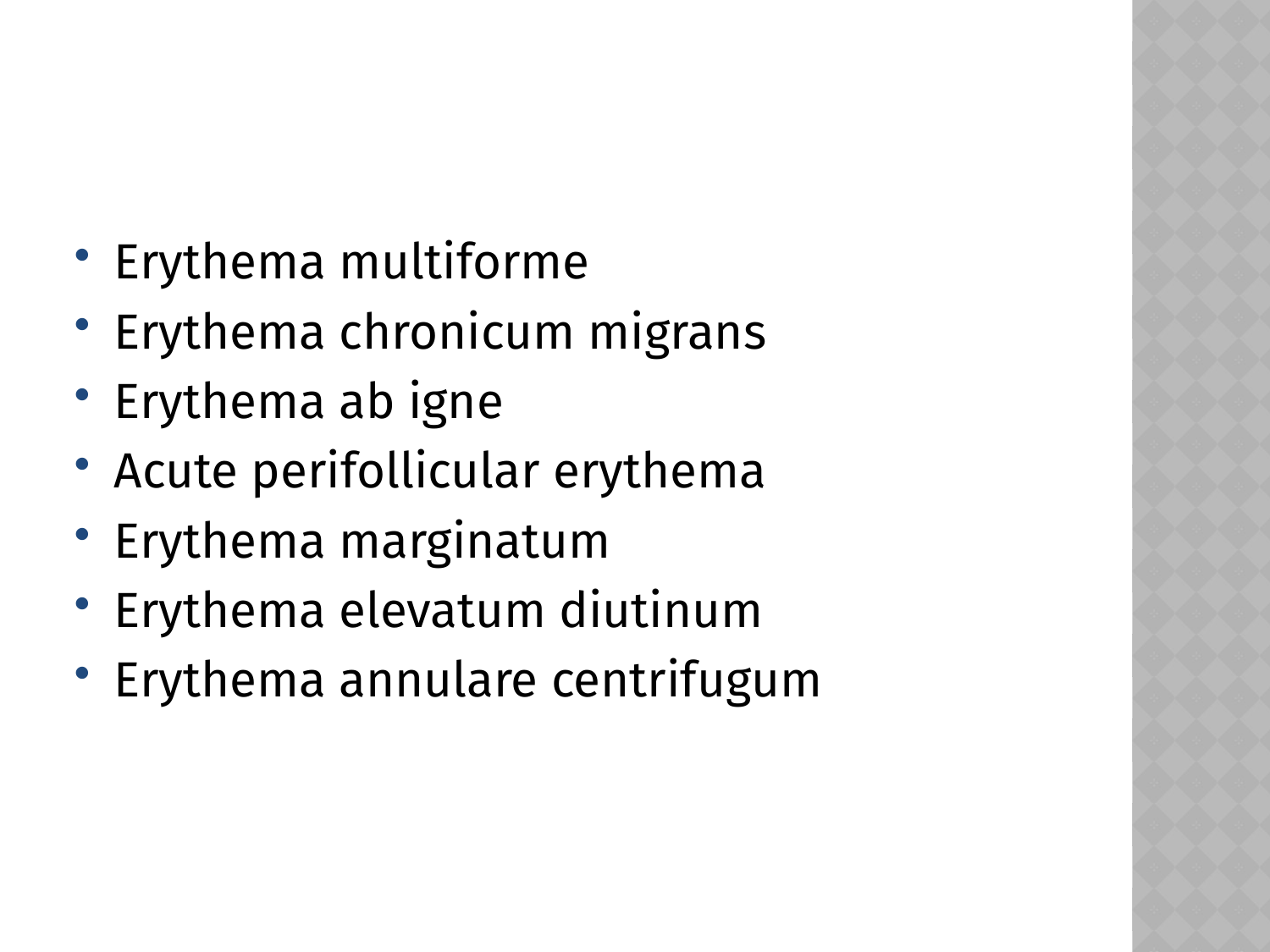

#
Erythema multiforme
Erythema chronicum migrans
Erythema ab igne
Acute perifollicular erythema
Erythema marginatum
Erythema elevatum diutinum
Erythema annulare centrifugum